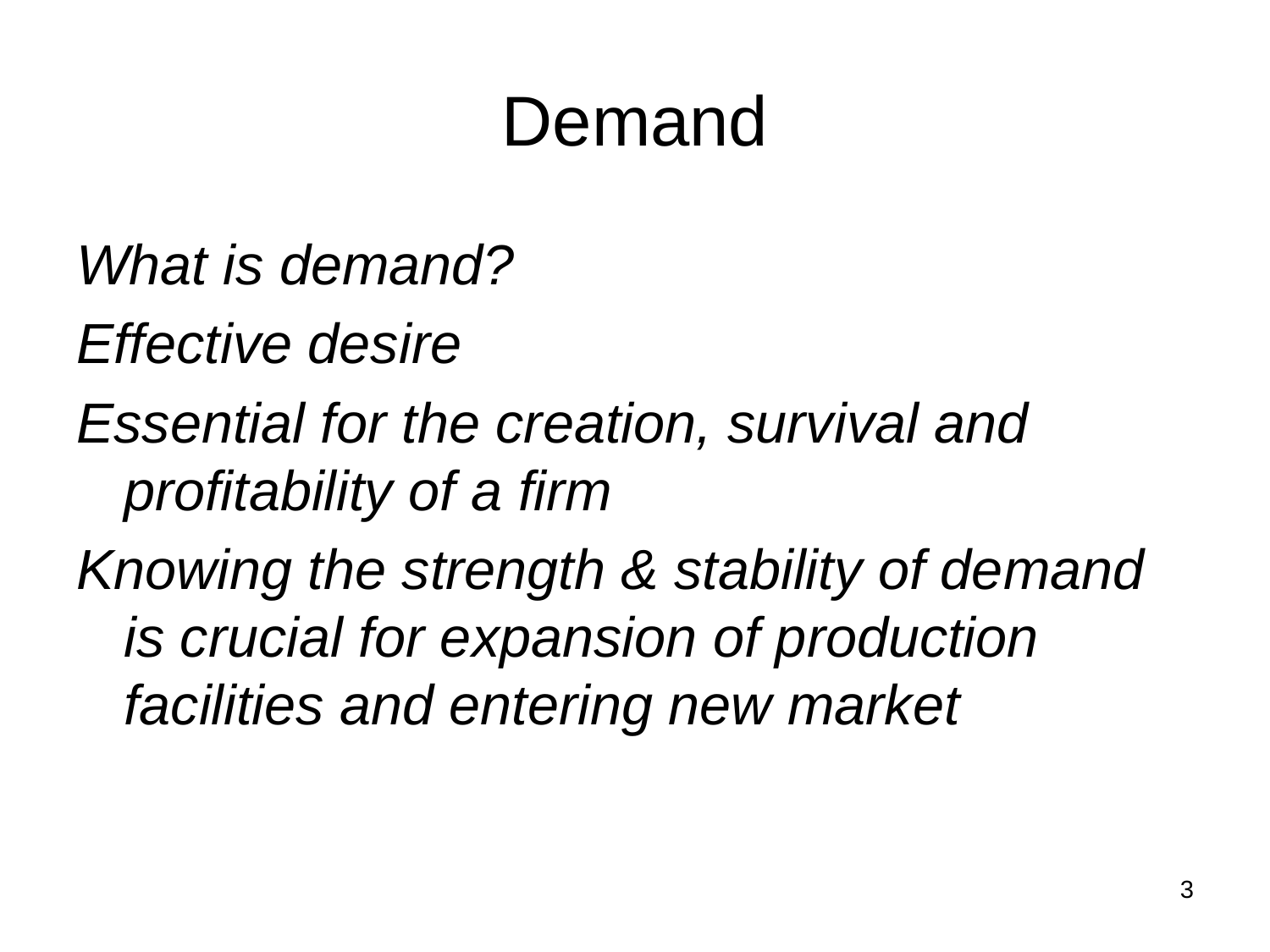

# Demand
What is demand?
Effective desire
Essential for the creation, survival and profitability of a firm
Knowing the strength & stability of demand is crucial for expansion of production facilities and entering new market

3